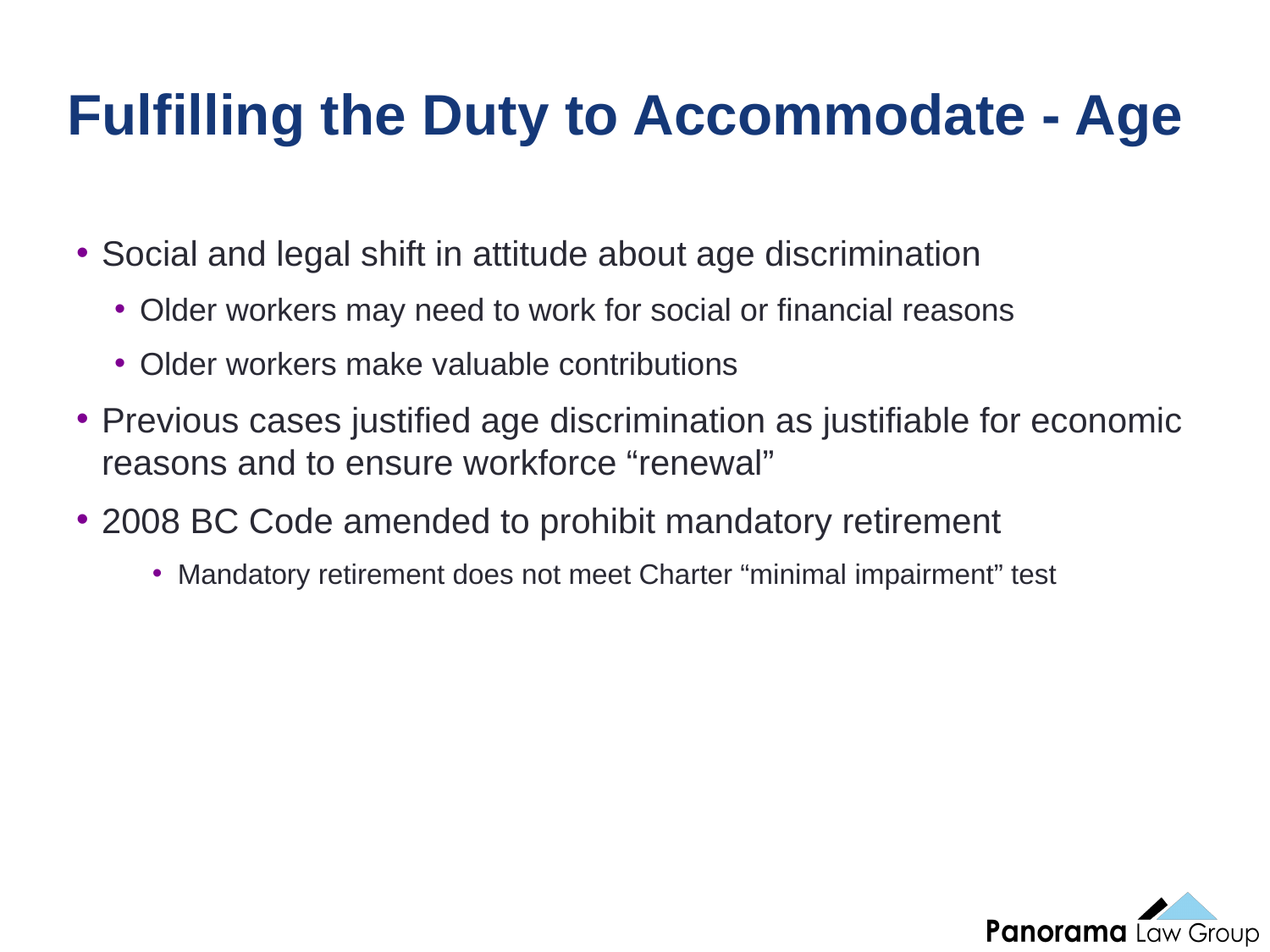

56
# Fulfilling the Duty to Accommodate - Age
Social and legal shift in attitude about age discrimination
Older workers may need to work for social or financial reasons
Older workers make valuable contributions
Previous cases justified age discrimination as justifiable for economic reasons and to ensure workforce “renewal”
2008 BC Code amended to prohibit mandatory retirement
Mandatory retirement does not meet Charter “minimal impairment” test